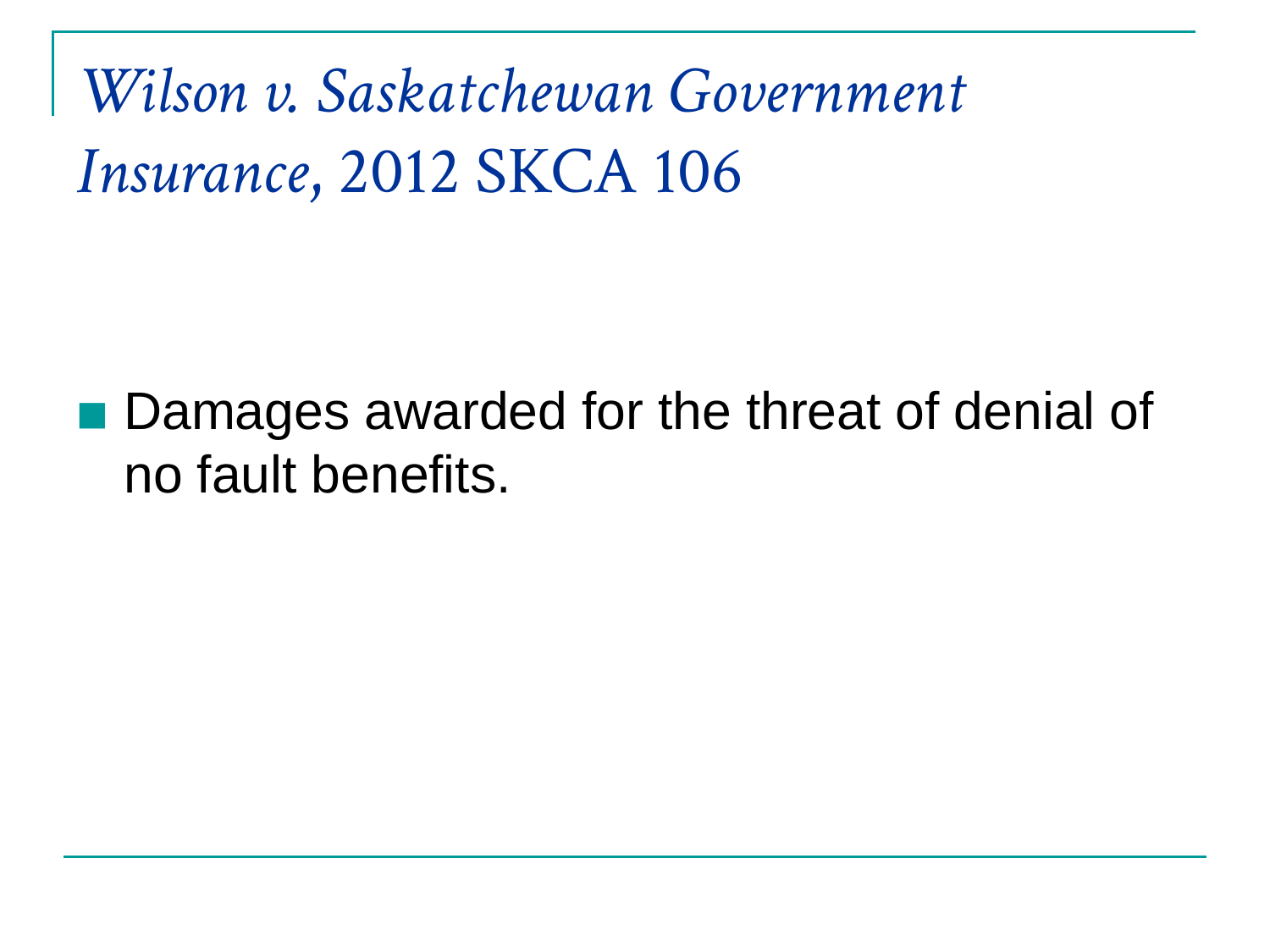

# Wilson v. Saskatchewan Government Insurance, 2012 SKCA 106

Damages awarded for the threat of denial of no fault benefits.